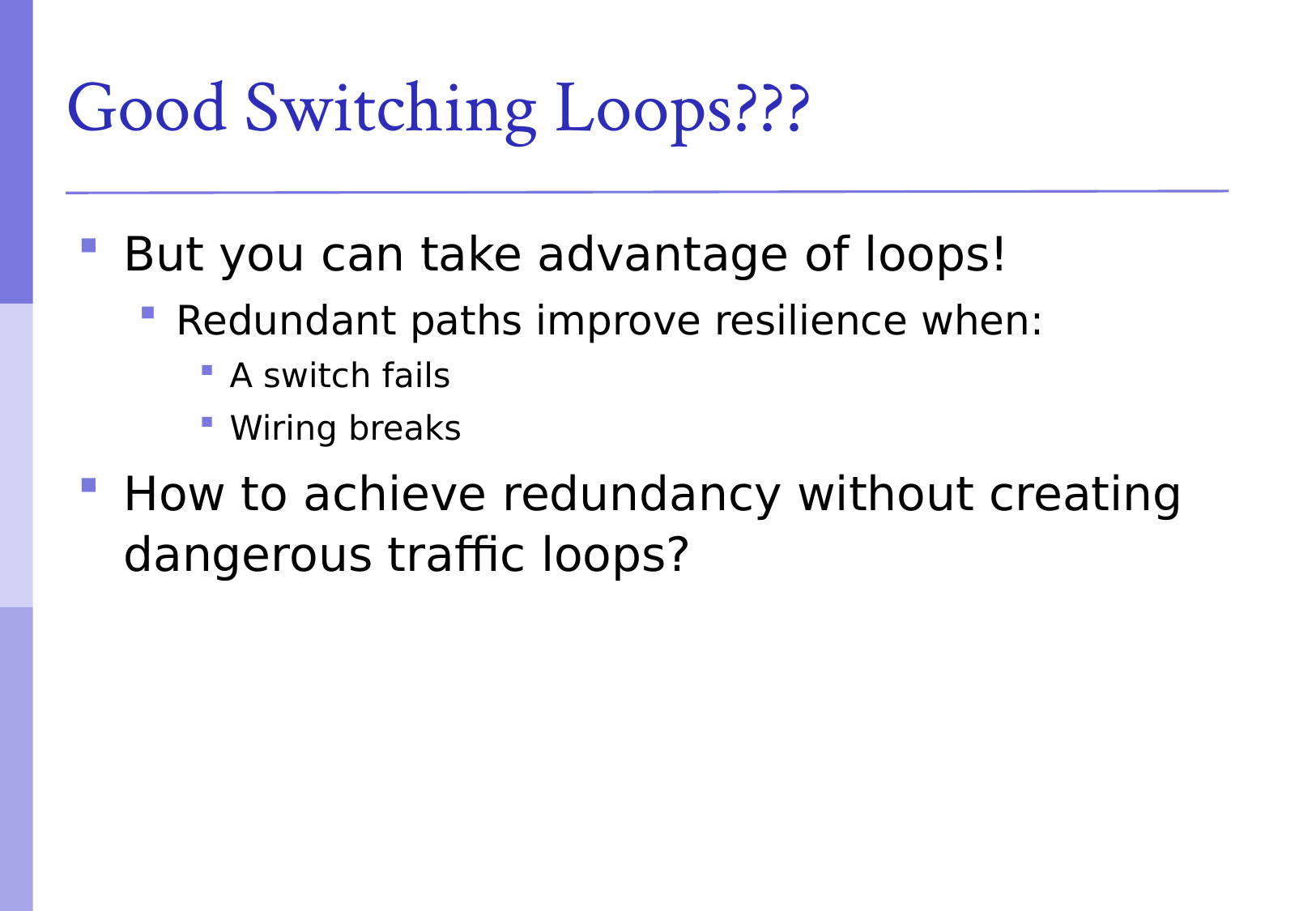

# Good Switching Loops???
But you can take advantage of loops!
Redundant paths improve resilience when:
A switch fails
Wiring breaks
How to achieve redundancy without creating dangerous traffic loops?